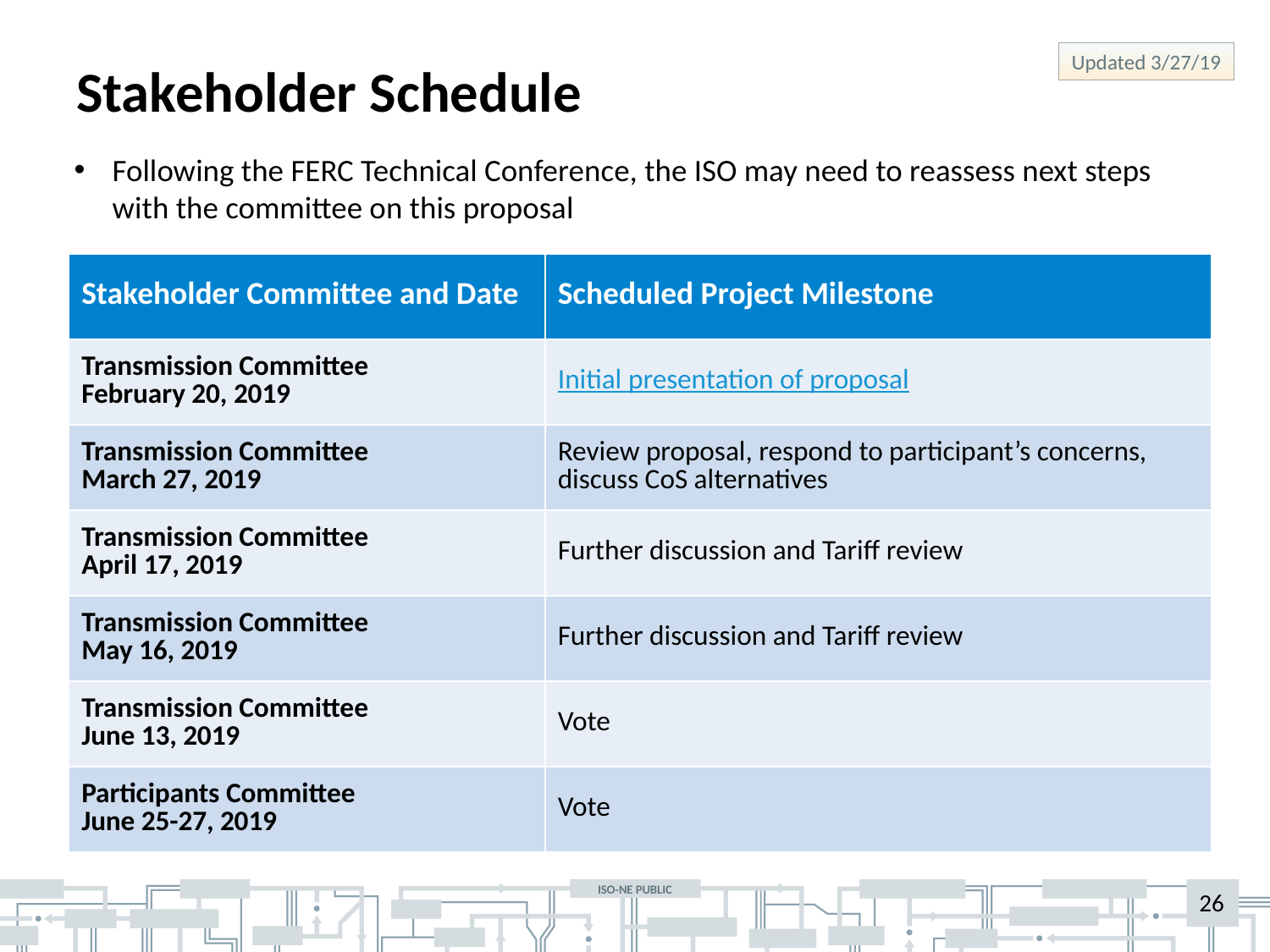

# Stakeholder Schedule
Updated 3/27/19
Following the FERC Technical Conference, the ISO may need to reassess next steps with the committee on this proposal
| Stakeholder Committee and Date | Scheduled Project Milestone |
| --- | --- |
| Transmission Committee February 20, 2019 | Initial presentation of proposal |
| Transmission Committee March 27, 2019 | Review proposal, respond to participant’s concerns, discuss CoS alternatives |
| Transmission Committee April 17, 2019 | Further discussion and Tariff review |
| Transmission Committee May 16, 2019 | Further discussion and Tariff review |
| Transmission Committee June 13, 2019 | Vote |
| Participants Committee June 25-27, 2019 | Vote |
26